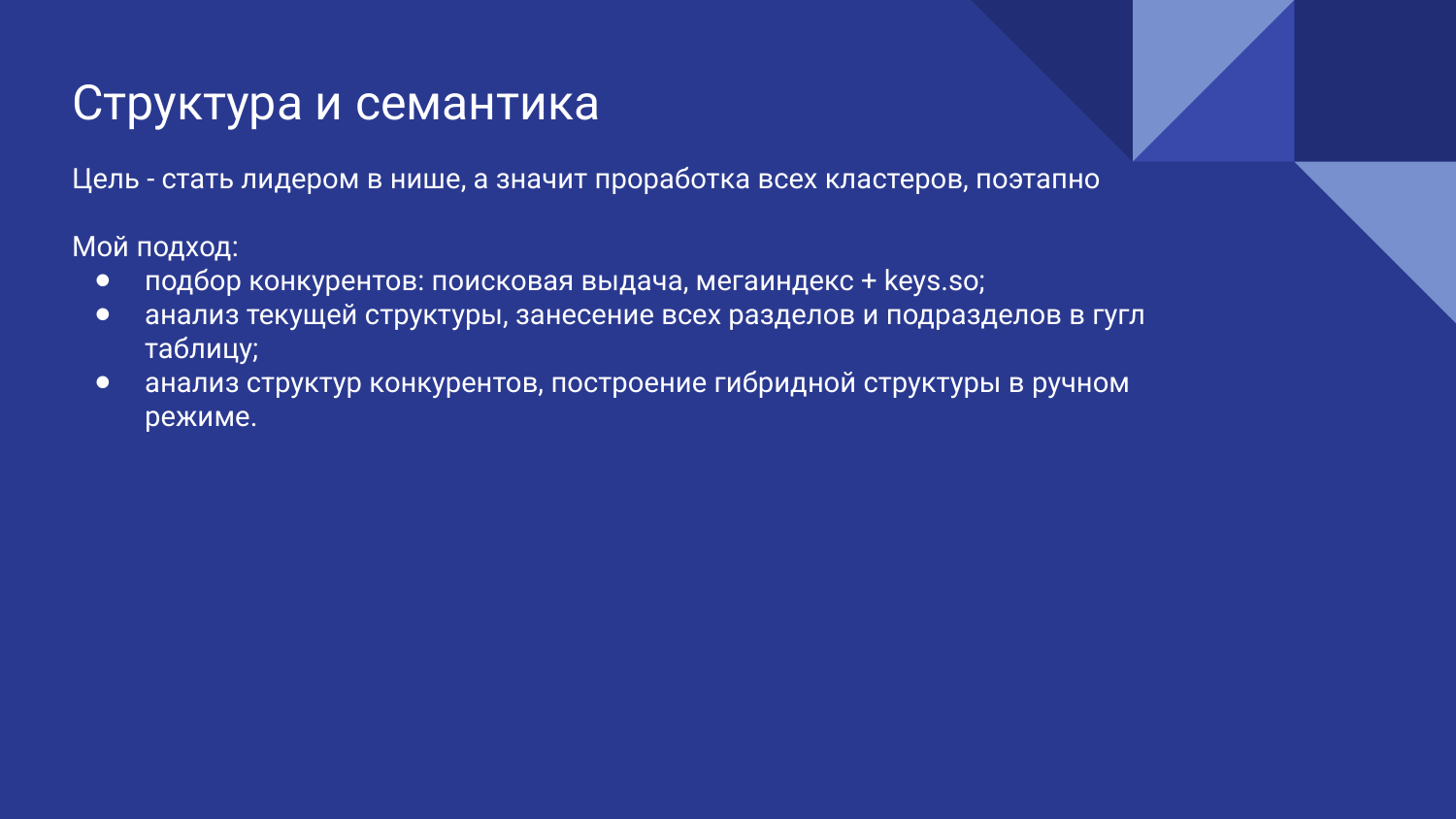

Структура и семантика
Цель - стать лидером в нише, а значит проработка всех кластеров, поэтапно

Мой подход:
подбор конкурентов: поисковая выдача, мегаиндекс + keys.so;
анализ текущей структуры, занесение всех разделов и подразделов в гугл таблицу;
анализ структур конкурентов, построение гибридной структуры в ручном режиме.